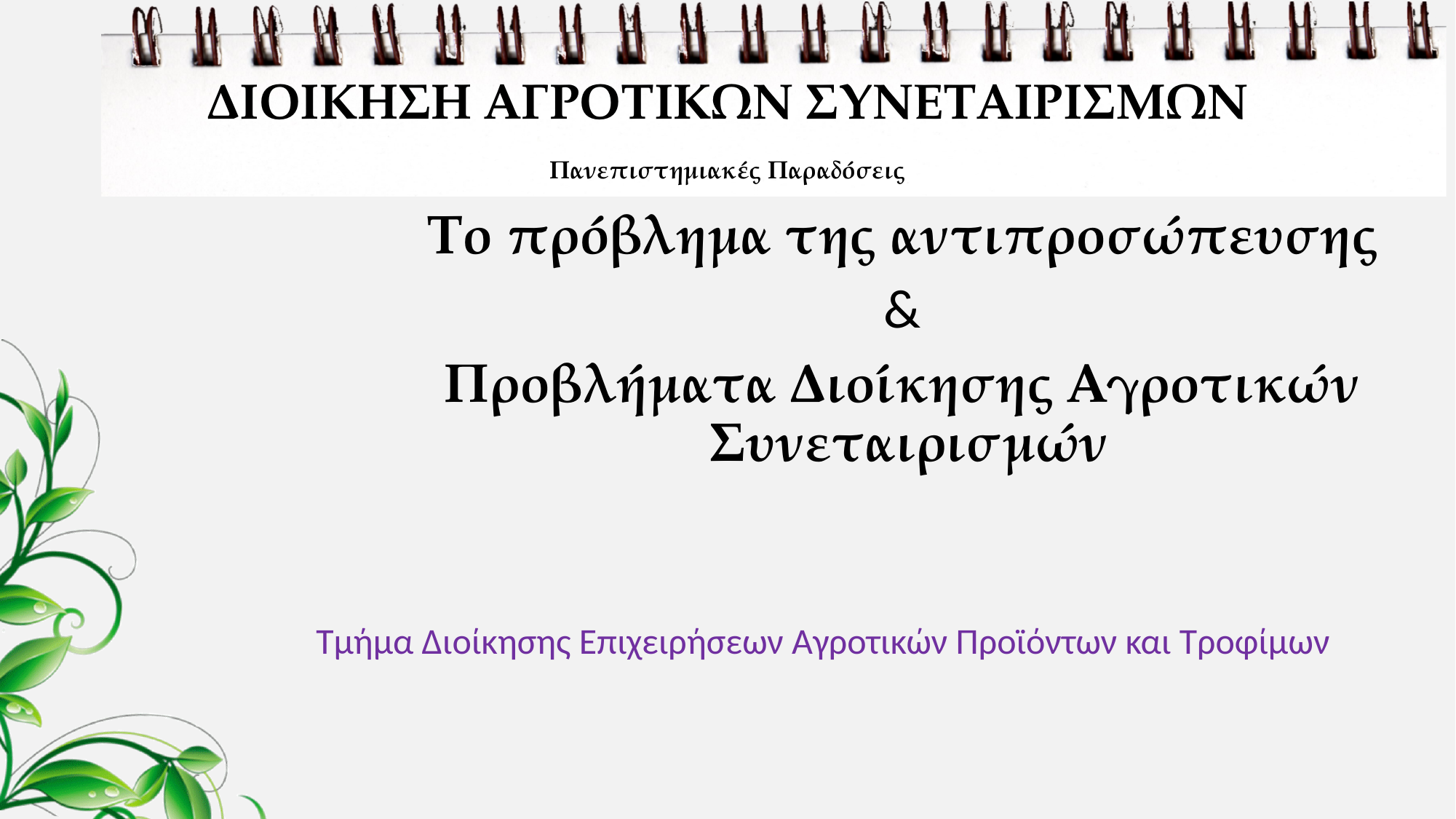

# ΔΙΟΙΚΗΣΗ ΑΓΡΟΤΙΚΩΝ ΣΥΝΕΤΑΙΡΙΣΜΩΝ Πανεπιστημιακές Παραδόσεις
Το πρόβλημα της αντιπροσώπευσης
&
Προβλήματα Διοίκησης Αγροτικών Συνεταιρισμών

Τμήμα Διοίκησης Επιχειρήσεων Αγροτικών Προϊόντων και Τροφίμων